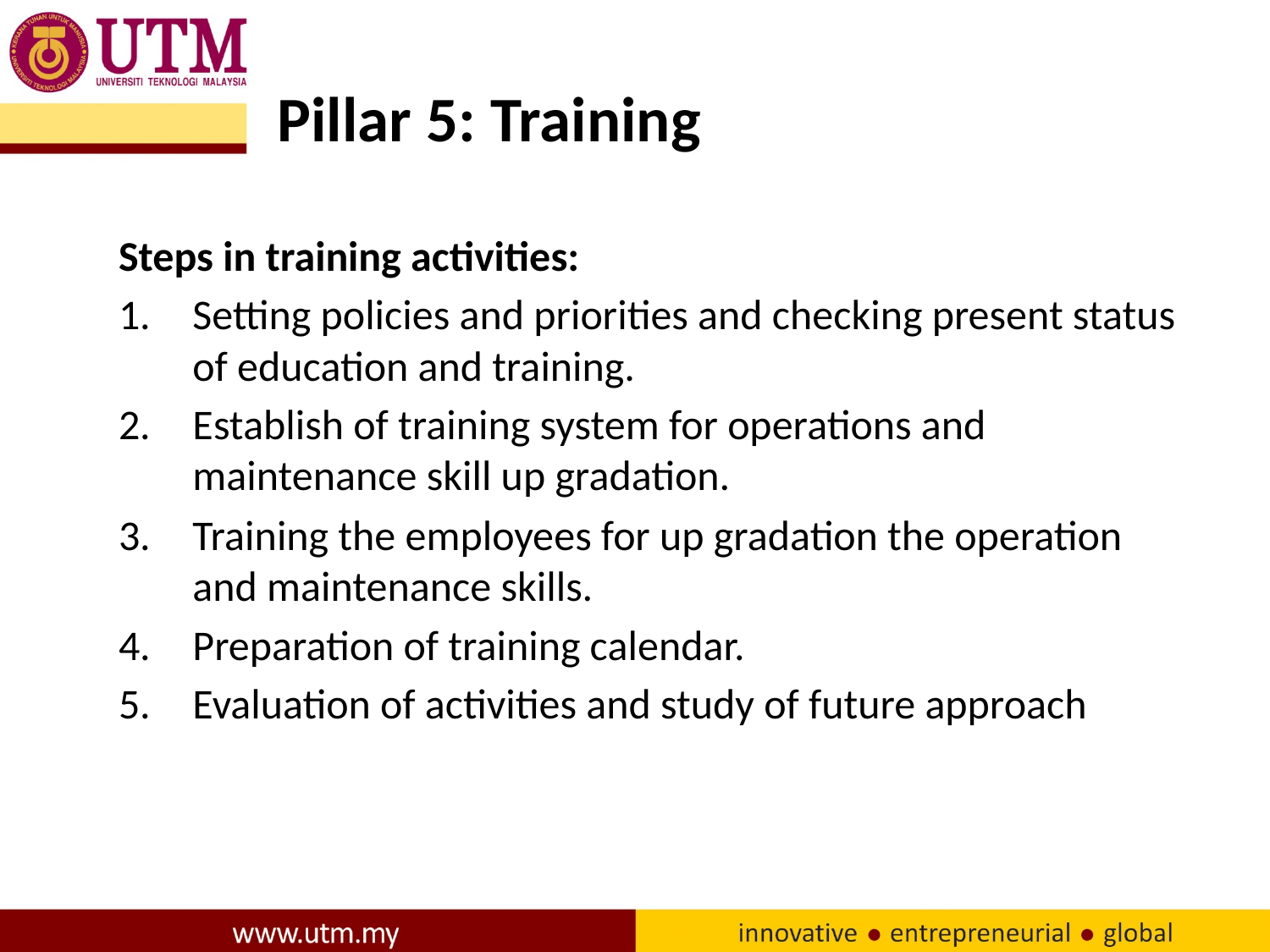

# Pillar 5: Training
Steps in training activities:
Setting policies and priorities and checking present status of education and training.
Establish of training system for operations and maintenance skill up gradation.
Training the employees for up gradation the operation and maintenance skills.
Preparation of training calendar.
Evaluation of activities and study of future approach